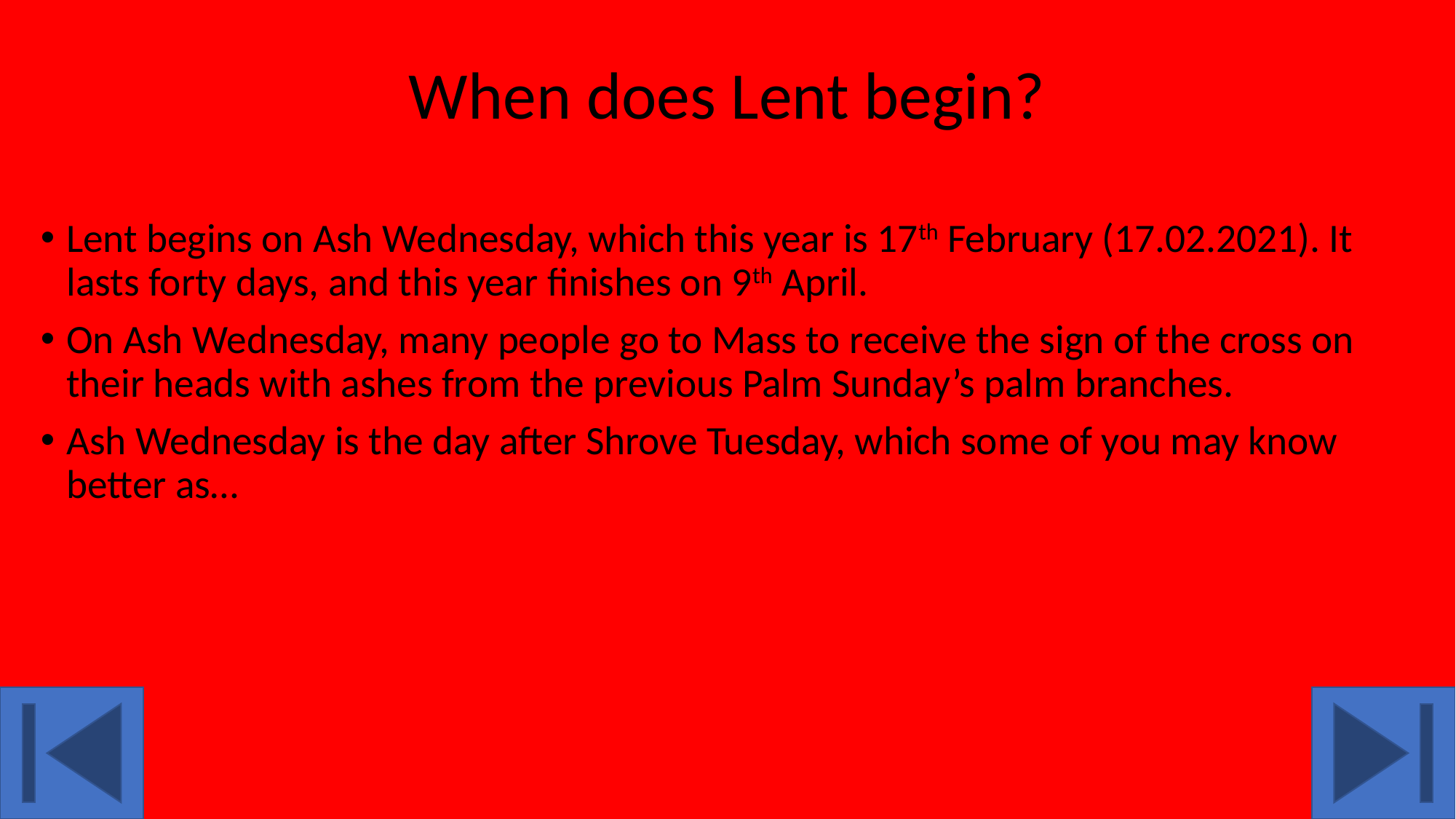

# When does Lent begin?
Lent begins on Ash Wednesday, which this year is 17th February (17.02.2021). It lasts forty days, and this year finishes on 9th April.
On Ash Wednesday, many people go to Mass to receive the sign of the cross on their heads with ashes from the previous Palm Sunday’s palm branches.
Ash Wednesday is the day after Shrove Tuesday, which some of you may know better as…